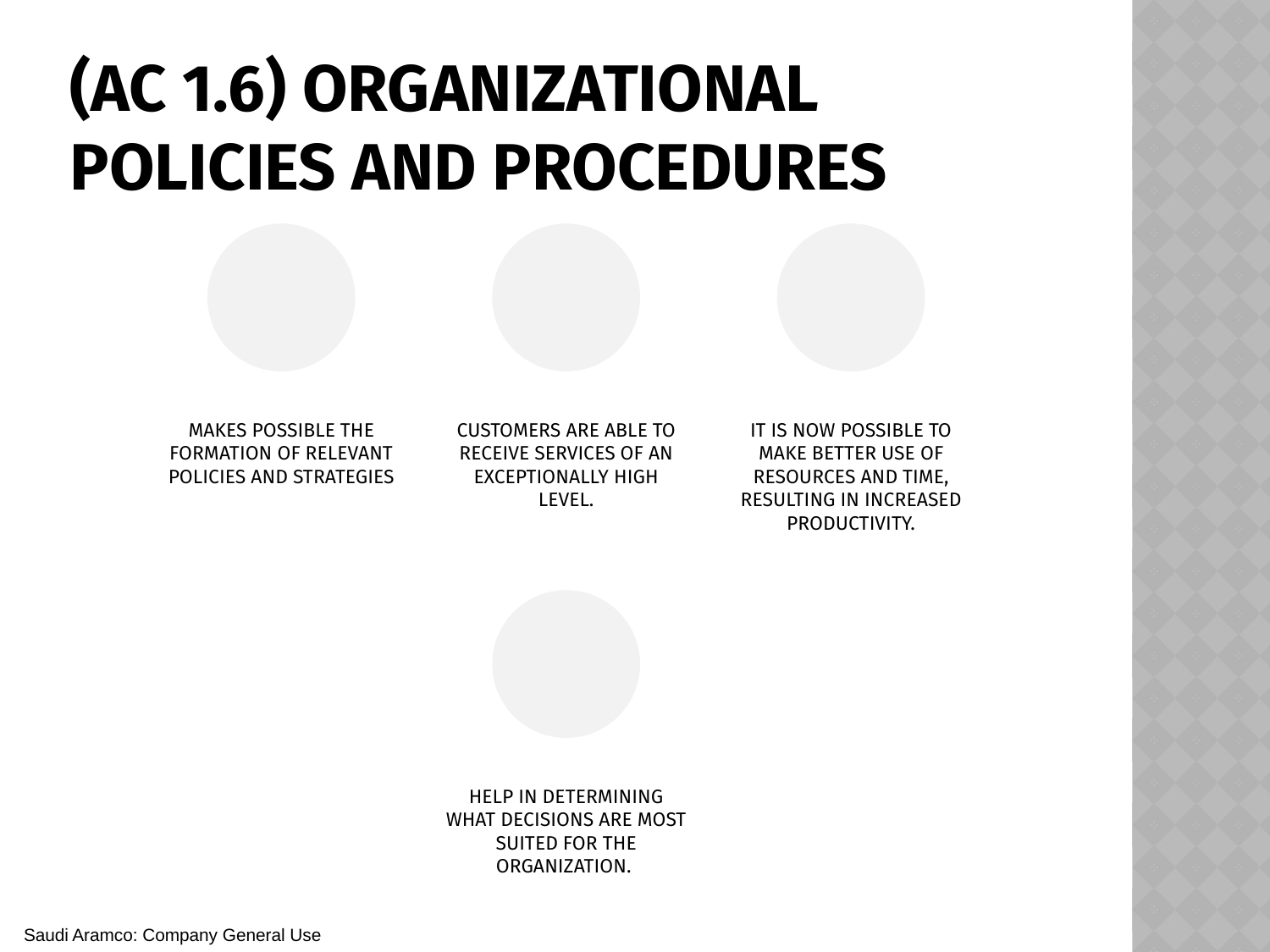

# (AC 1.6) Organizational Policies and Procedures
Makes possible the formation of relevant policies and strategies
Customers are able to receive services of an exceptionally high level.
It is now possible to make better use of resources and time, resulting in increased productivity.
Help in determining what decisions are most suited for the organization.